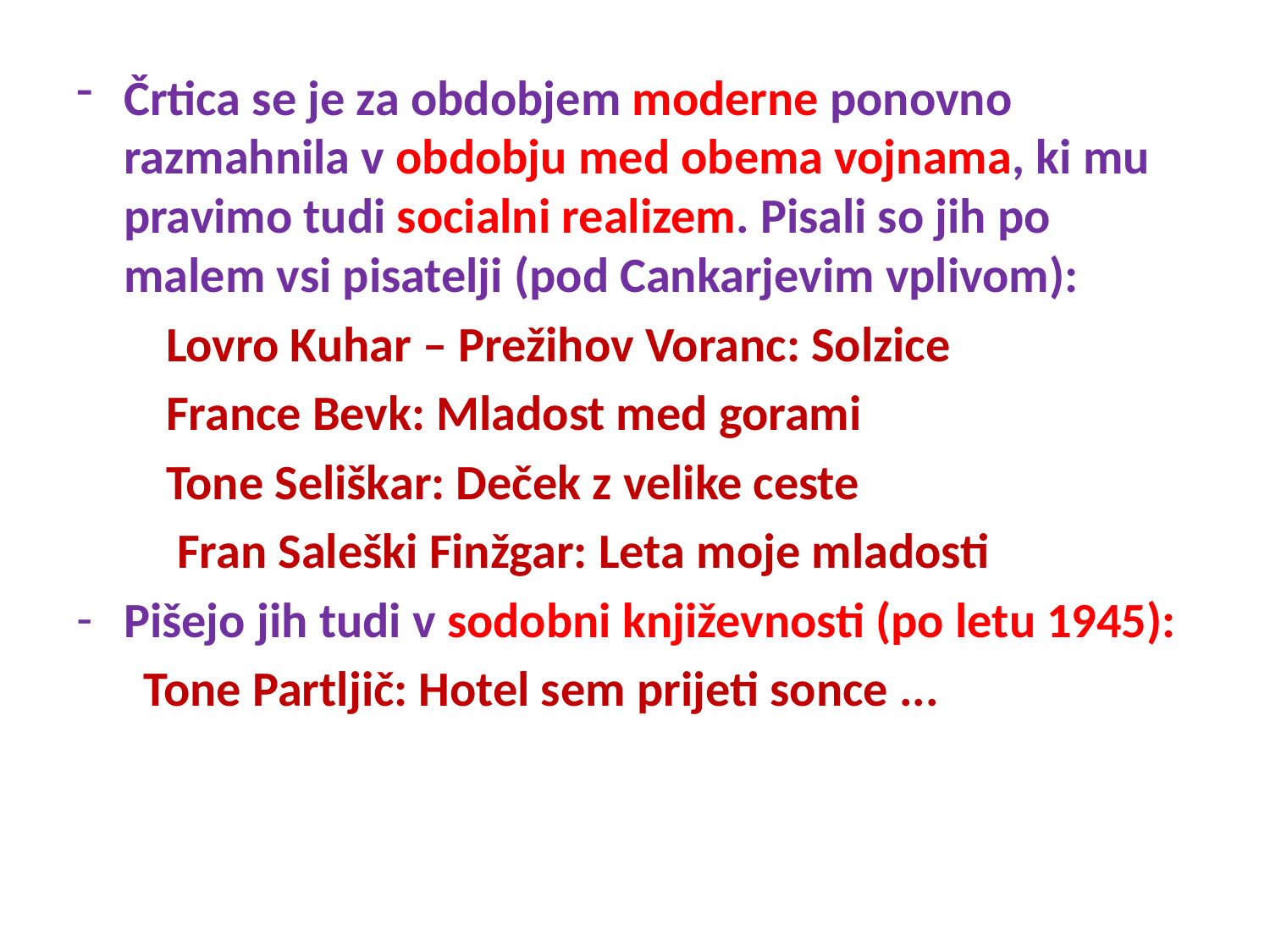

#
Črtica se je za obdobjem moderne ponovno razmahnila v obdobju med obema vojnama, ki mu pravimo tudi socialni realizem. Pisali so jih po malem vsi pisatelji (pod Cankarjevim vplivom):
        Lovro Kuhar – Prežihov Voranc: Solzice
        France Bevk: Mladost med gorami
        Tone Seliškar: Deček z velike ceste
         Fran Saleški Finžgar: Leta moje mladosti
Pišejo jih tudi v sodobni književnosti (po letu 1945):
      Tone Partljič: Hotel sem prijeti sonce ...